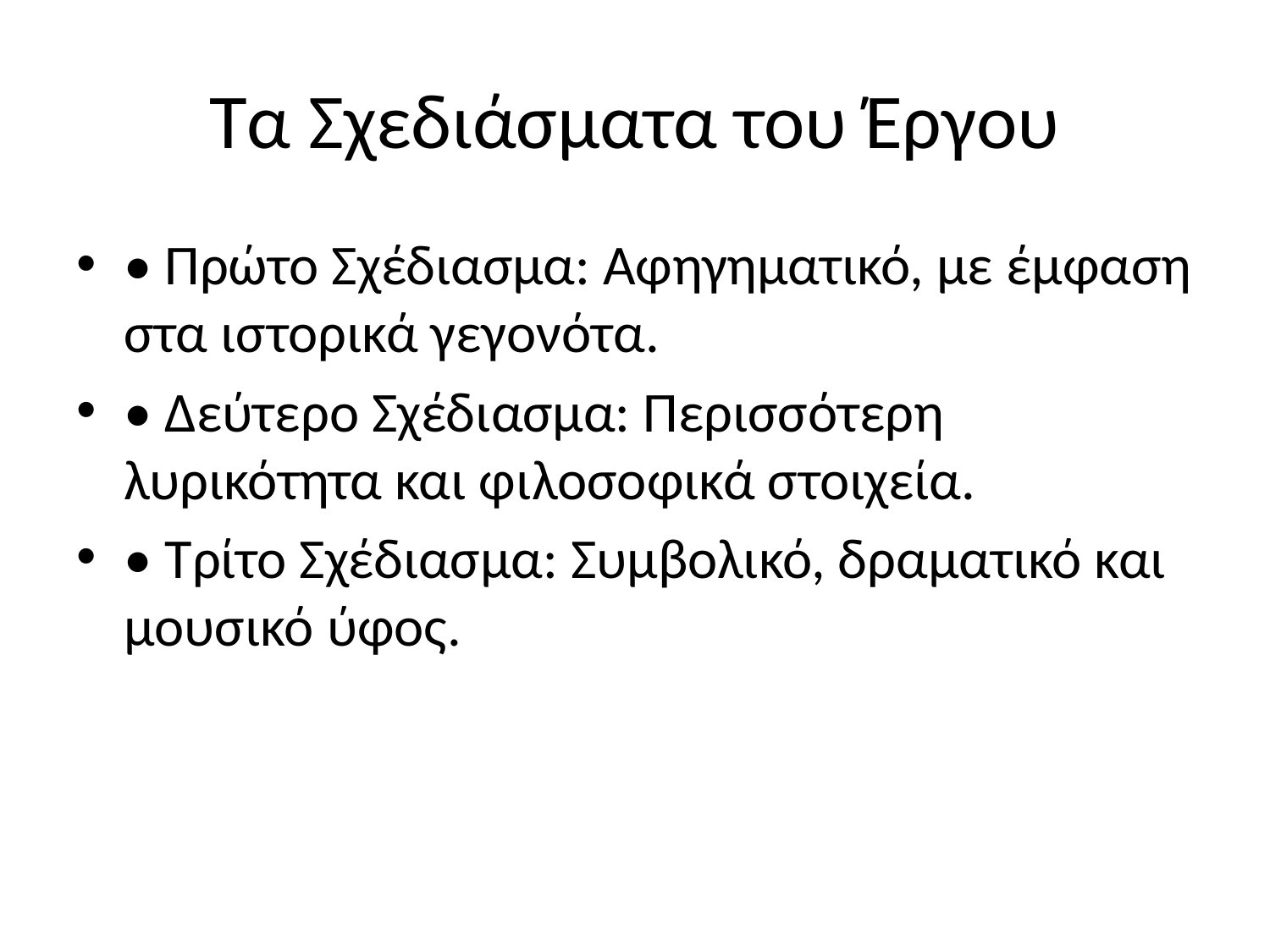

# Τα Σχεδιάσματα του Έργου
• Πρώτο Σχέδιασμα: Αφηγηματικό, με έμφαση στα ιστορικά γεγονότα.
• Δεύτερο Σχέδιασμα: Περισσότερη λυρικότητα και φιλοσοφικά στοιχεία.
• Τρίτο Σχέδιασμα: Συμβολικό, δραματικό και μουσικό ύφος.